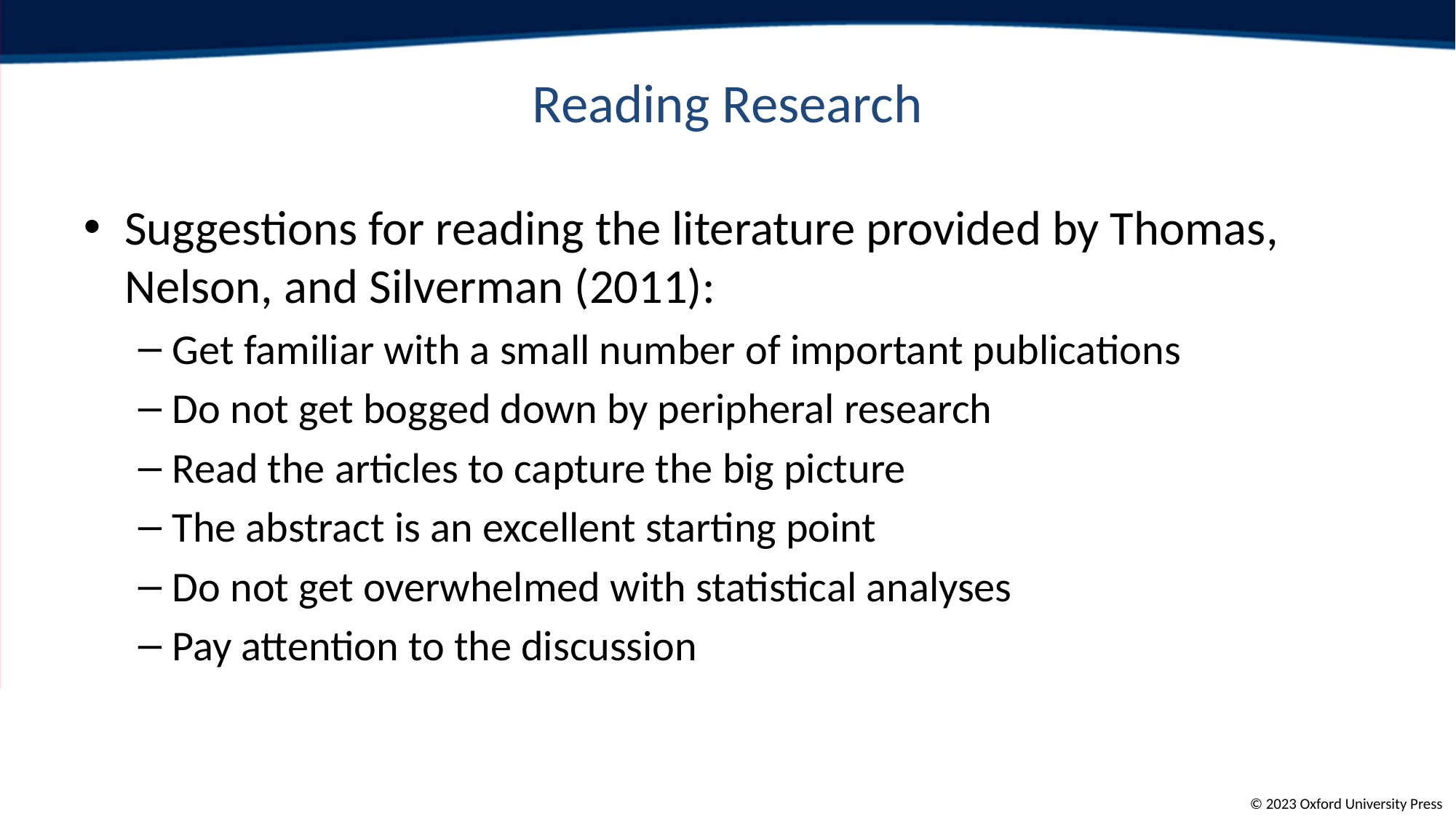

# Reading Research
Suggestions for reading the literature provided by Thomas, Nelson, and Silverman (2011):
Get familiar with a small number of important publications
Do not get bogged down by peripheral research
Read the articles to capture the big picture
The abstract is an excellent starting point
Do not get overwhelmed with statistical analyses
Pay attention to the discussion